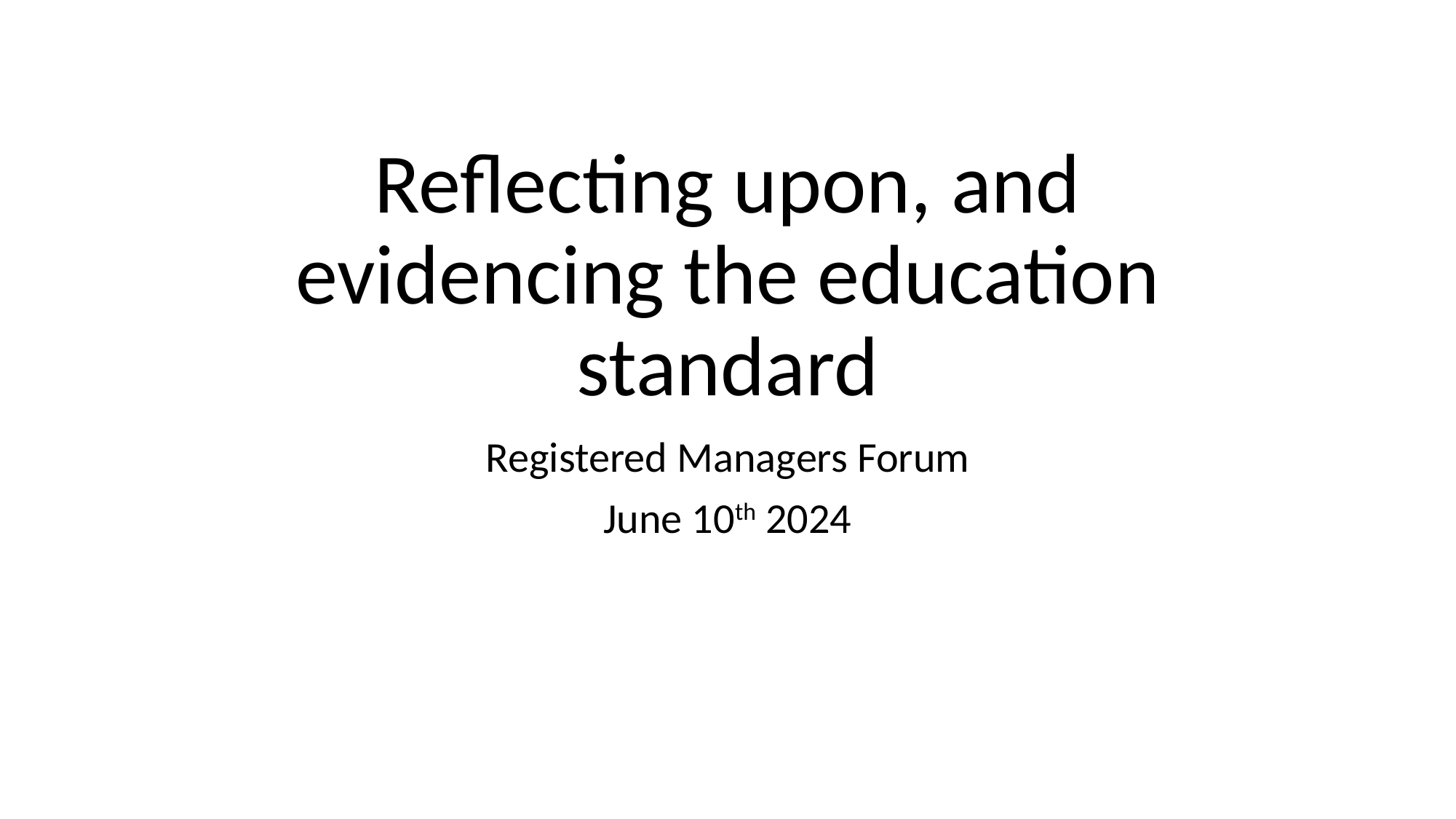

# Reflecting upon, and evidencing the education standard
Registered Managers Forum
June 10th 2024